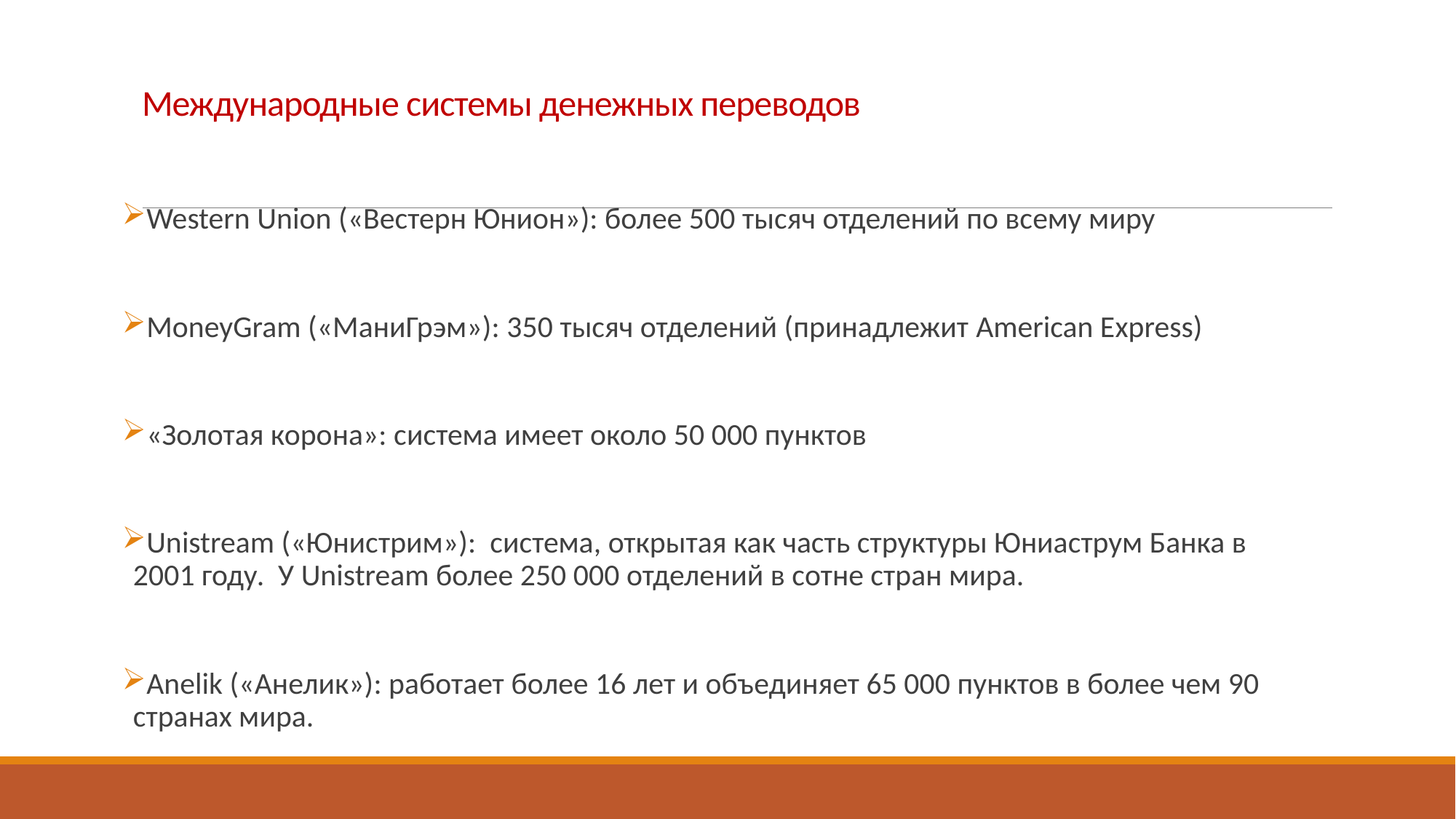

# Международные системы денежных переводов
Western Union («Вестерн Юнион»): более 500 тысяч отделений по всему миру

MoneyGram («МаниГрэм»): 350 тысяч отделений (принадлежит American Express)

«Золотая корона»: cистема имеет около 50 000 пунктов

Unistream («Юнистрим»):  система, открытая как часть структуры Юниаструм Банка в 2001 году.  У Unistream более 250 000 отделений в сотне стран мира.

Anelik («Анелик»): работает более 16 лет и объединяет 65 000 пунктов в более чем 90 странах мира.